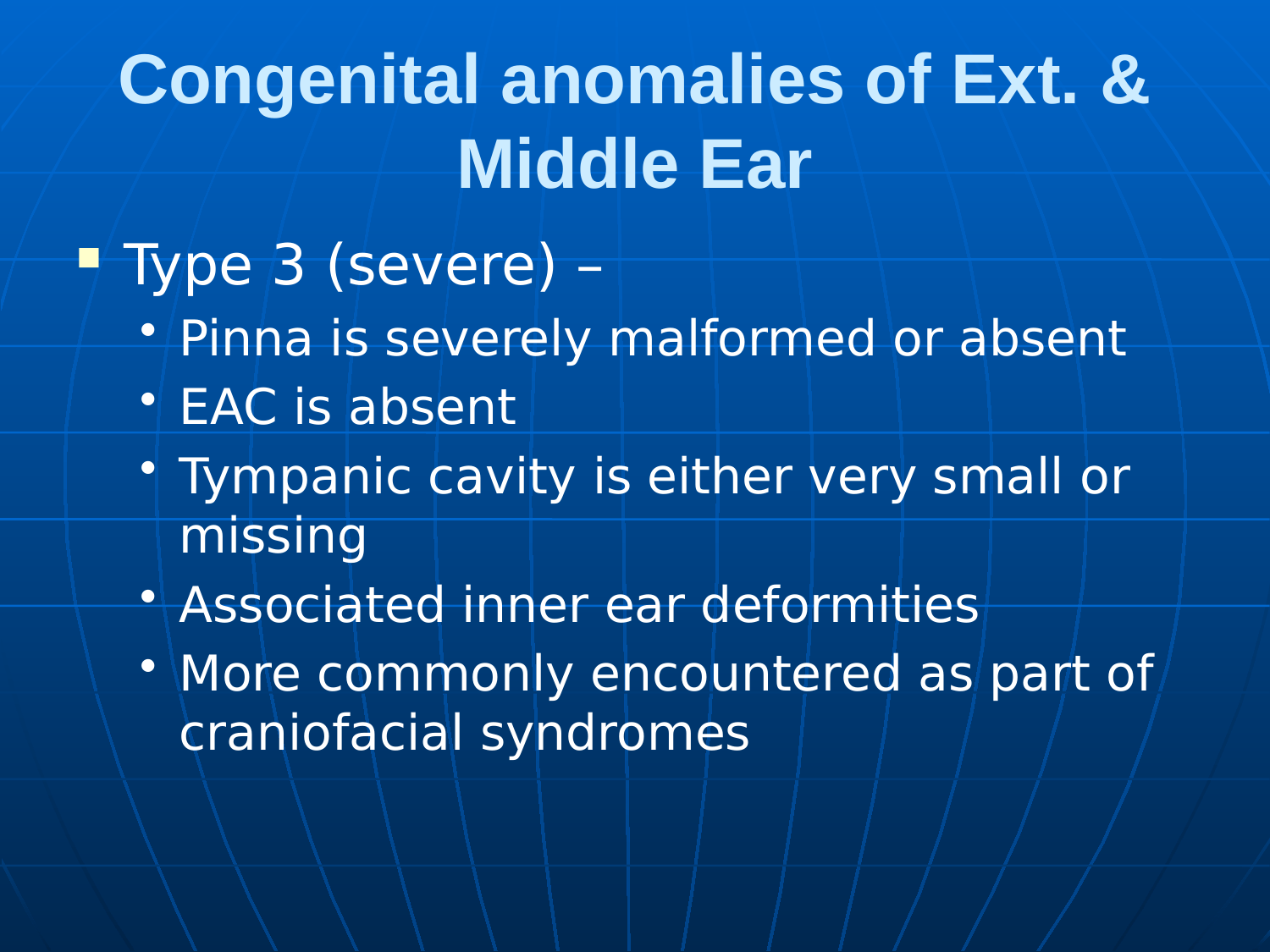

# Congenital anomalies of Ext. & Middle Ear
Type 3 (severe) –
Pinna is severely malformed or absent
EAC is absent
Tympanic cavity is either very small or missing
Associated inner ear deformities
More commonly encountered as part of craniofacial syndromes